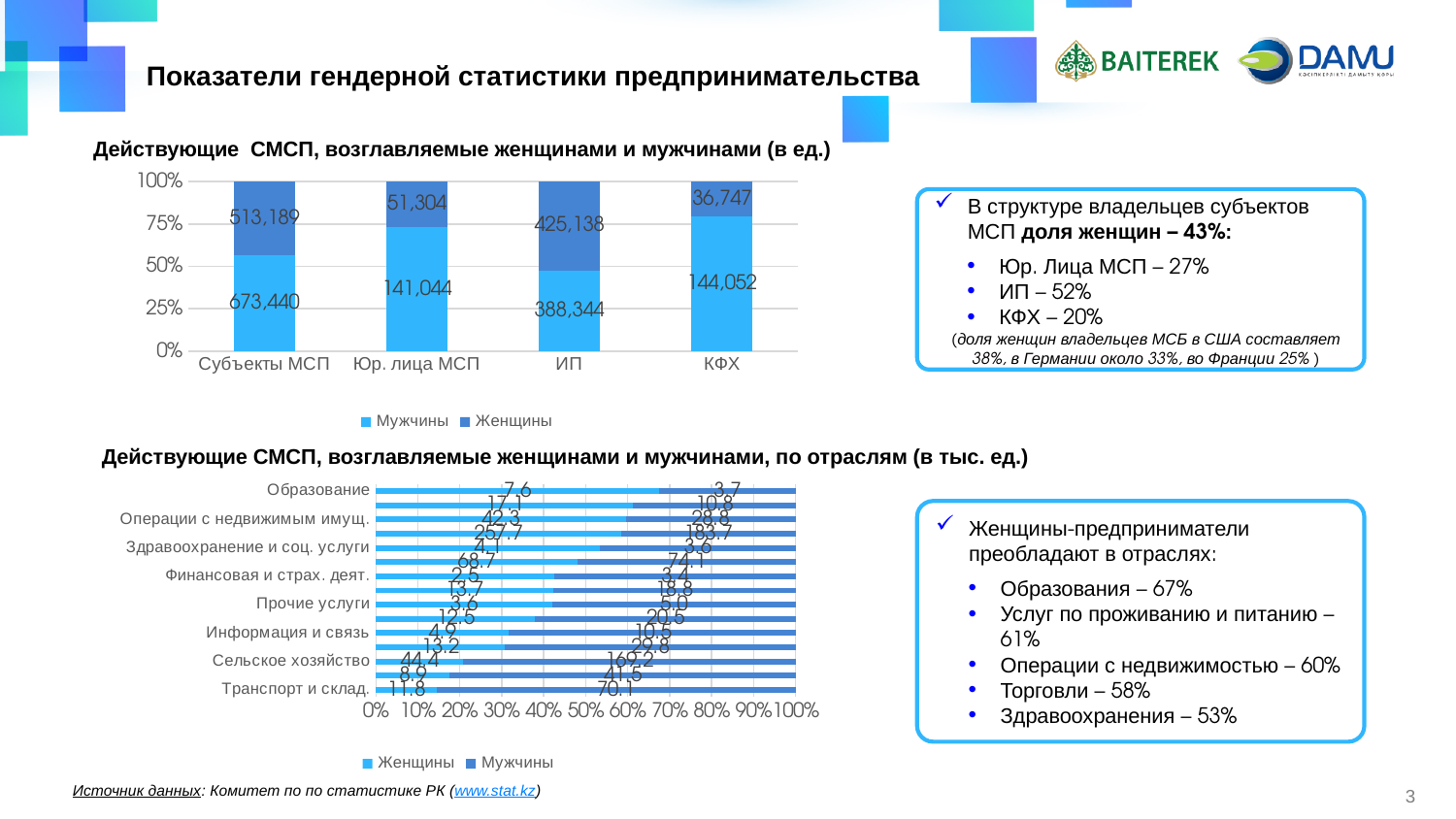

# Показатели гендерной статистики предпринимательства
Действующие  СМСП, возглавляемые женщинами и мужчинами (в ед.)

### Chart

| Category | Мужчины | Женщины |
|---|---|---|
| Субъекты МСП | 673440.0 | 513189.0 |
| Юр. лица МСП | 141044.0 | 51304.0 |
| ИП | 388344.0 | 425138.0 |
| КФХ | 144052.0 | 36747.0 |
В структуре владельцев субъектов МСП доля женщин – 43%:
Юр. Лица МСП – 27%
ИП – 52%
КФХ – 20%
(доля женщин владельцев МСБ в США составляет 38%, в Германии около 33%, во Франции 25% )
Действующие СМСП, возглавляемые женщинами и мужчинами, по отраслям (в тыс. ед.)

### Chart

| Category | Женщины | Мужчины |
|---|---|---|
| Транспорт и склад. | 11.817 | 70.131 |
| Строительство | 8.887 | 41.525 |
| Сельское хозяйство | 44.448 | 169.216 |
| Промышленность | 13.224 | 29.753 |
| Информация и связь | 4.879 | 10.512 |
| Админ. обслуживание | 12.544 | 20.508 |
| Прочие услуги | 3.624 | 4.998 |
| Проф., научная и тех. деят. | 13.685 | 18.767 |
| Финансовая и страх. деят. | 2.51 | 3.403 |
| Исскуство, развл. и отдых | 68.733 | 74.095 |
| Здравоохранение и соц. услуги | 4.091 | 3.567 |
| Торговля | 257.667 | 183.708 |
| Операции с недвижимым имущ. | 42.296 | 28.769 |
| Услуги по проживанию | 17.148 | 10.811 |
| Образование | 7.636 | 3.677 |
Женщины-предприниматели преобладают в отраслях:
Образования – 67%
Услуг по проживанию и питанию – 61%
Операции с недвижимостью – 60%
Торговли – 58%
Здравоохранения – 53%
3
Источник данных: Комитет по по статистике РК (www.stat.kz)